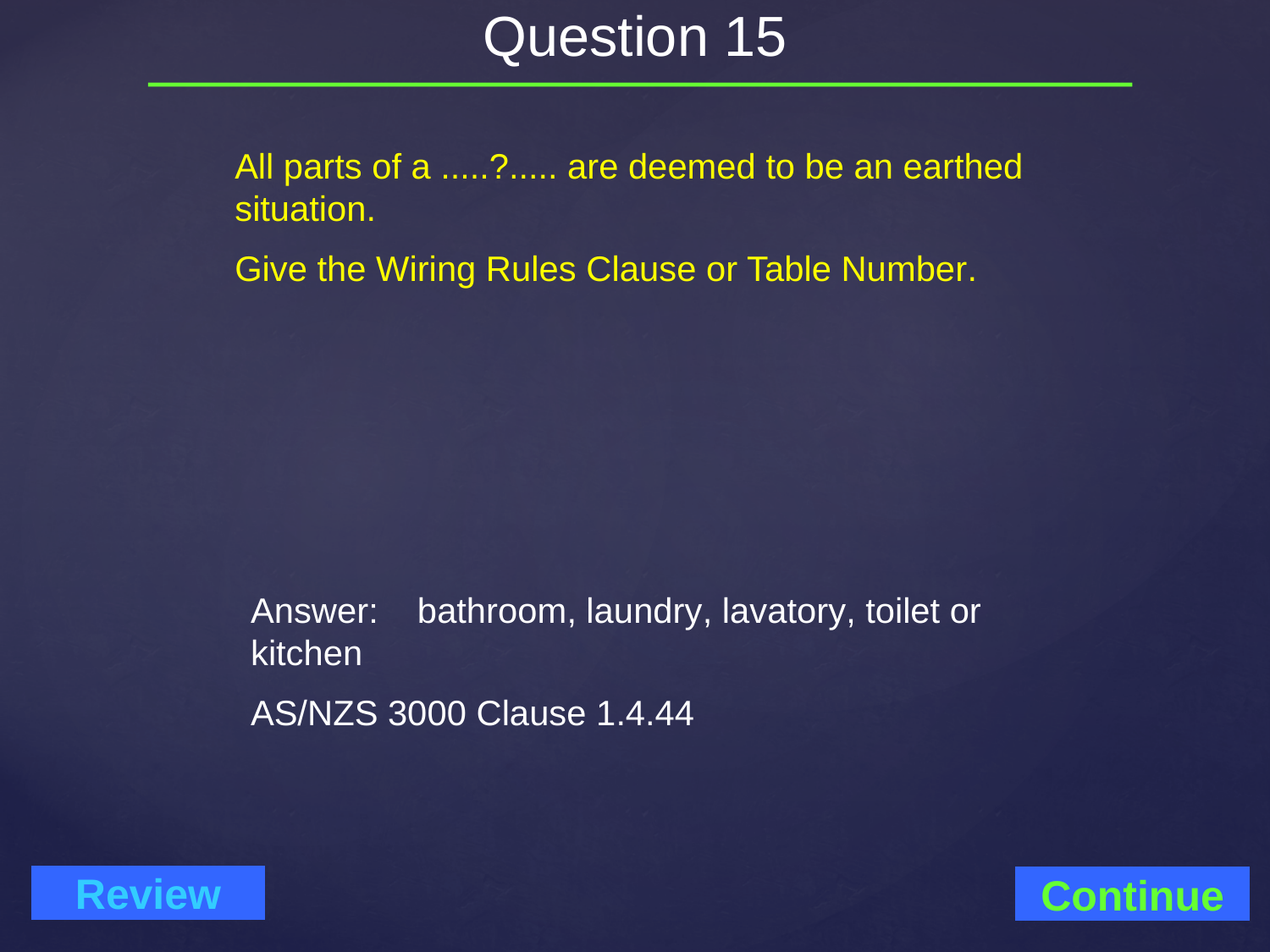

# Question 15
All parts of a .....?..... are deemed to be an earthed situation.
Give the Wiring Rules Clause or Table Number.
Answer:    bathroom, laundry, lavatory, toilet or kitchen
AS/NZS 3000 Clause 1.4.44
Continue